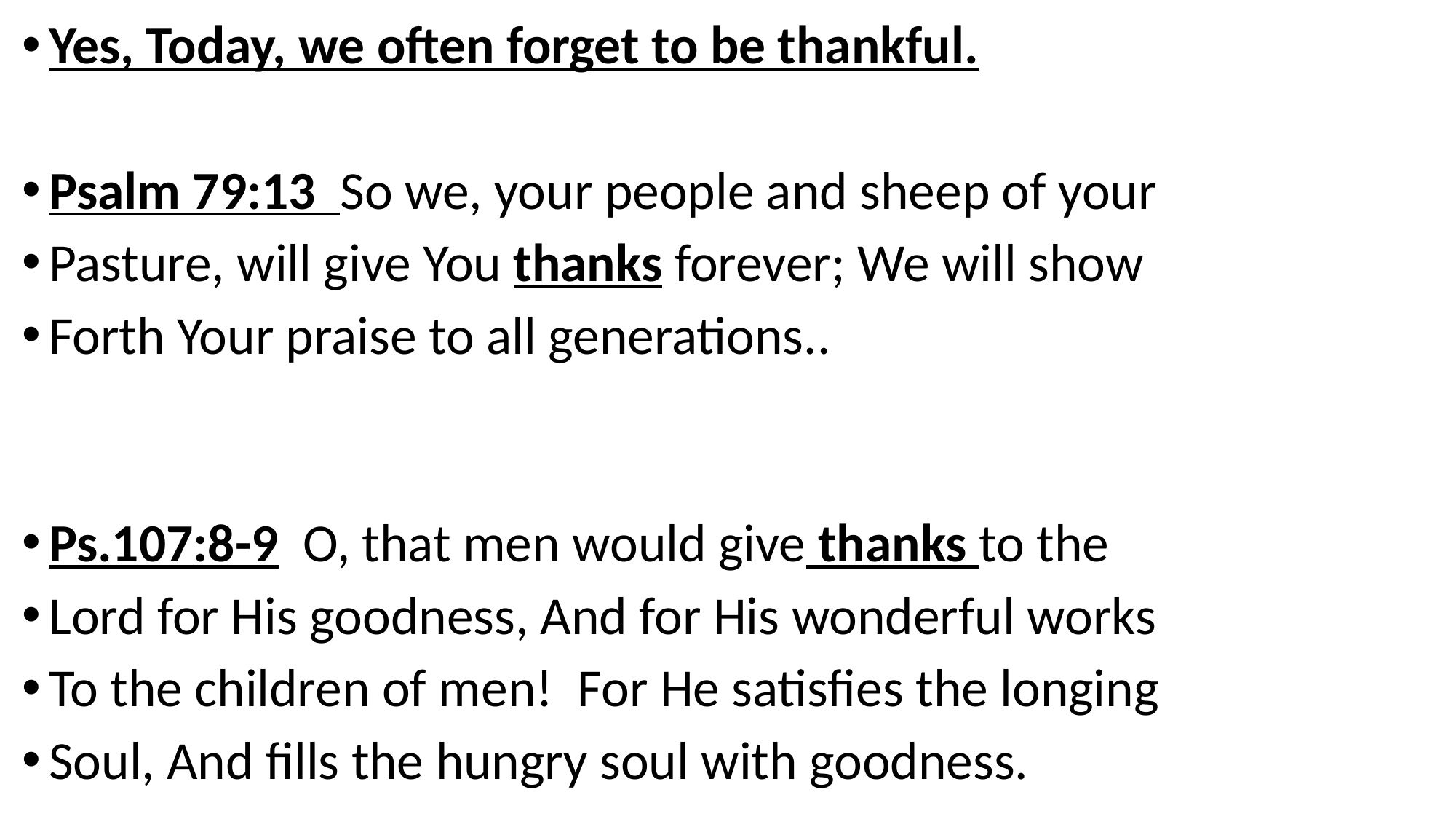

Yes, Today, we often forget to be thankful.

Psalm 79:13  So we, your people and sheep of your
Pasture, will give You thanks forever; We will show
Forth Your praise to all generations..

Ps.107:8-9  O, that men would give thanks to the
Lord for His goodness, And for His wonderful works
To the children of men!  For He satisfies the longing
Soul, And fills the hungry soul with goodness.